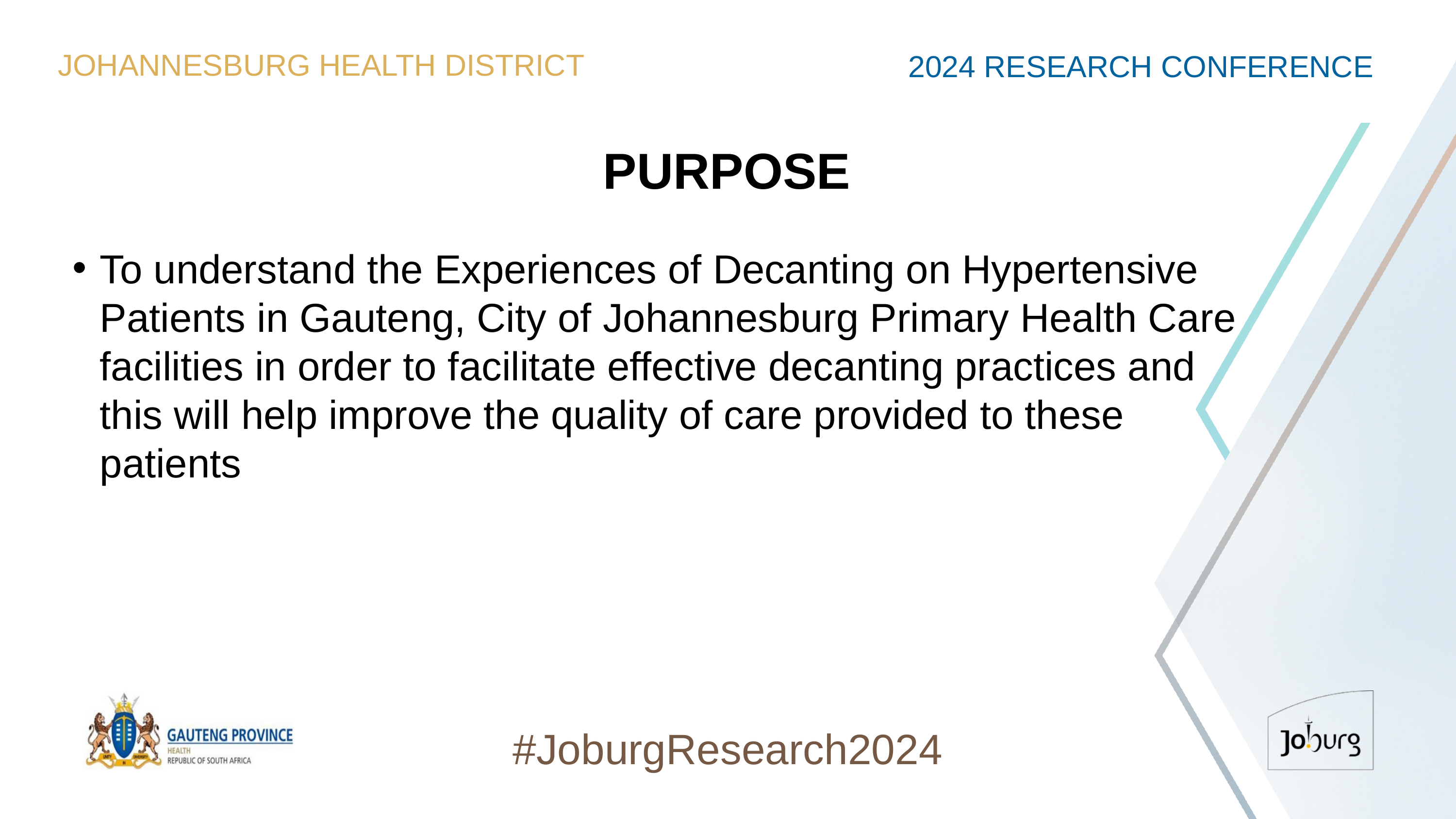

JOHANNESBURG HEALTH DISTRICT
2024 RESEARCH CONFERENCE
# PURPOSE

To understand the Experiences of Decanting on Hypertensive Patients in Gauteng, City of Johannesburg Primary Health Care facilities in order to facilitate effective decanting practices and this will help improve the quality of care provided to these patients

#JoburgResearch2024